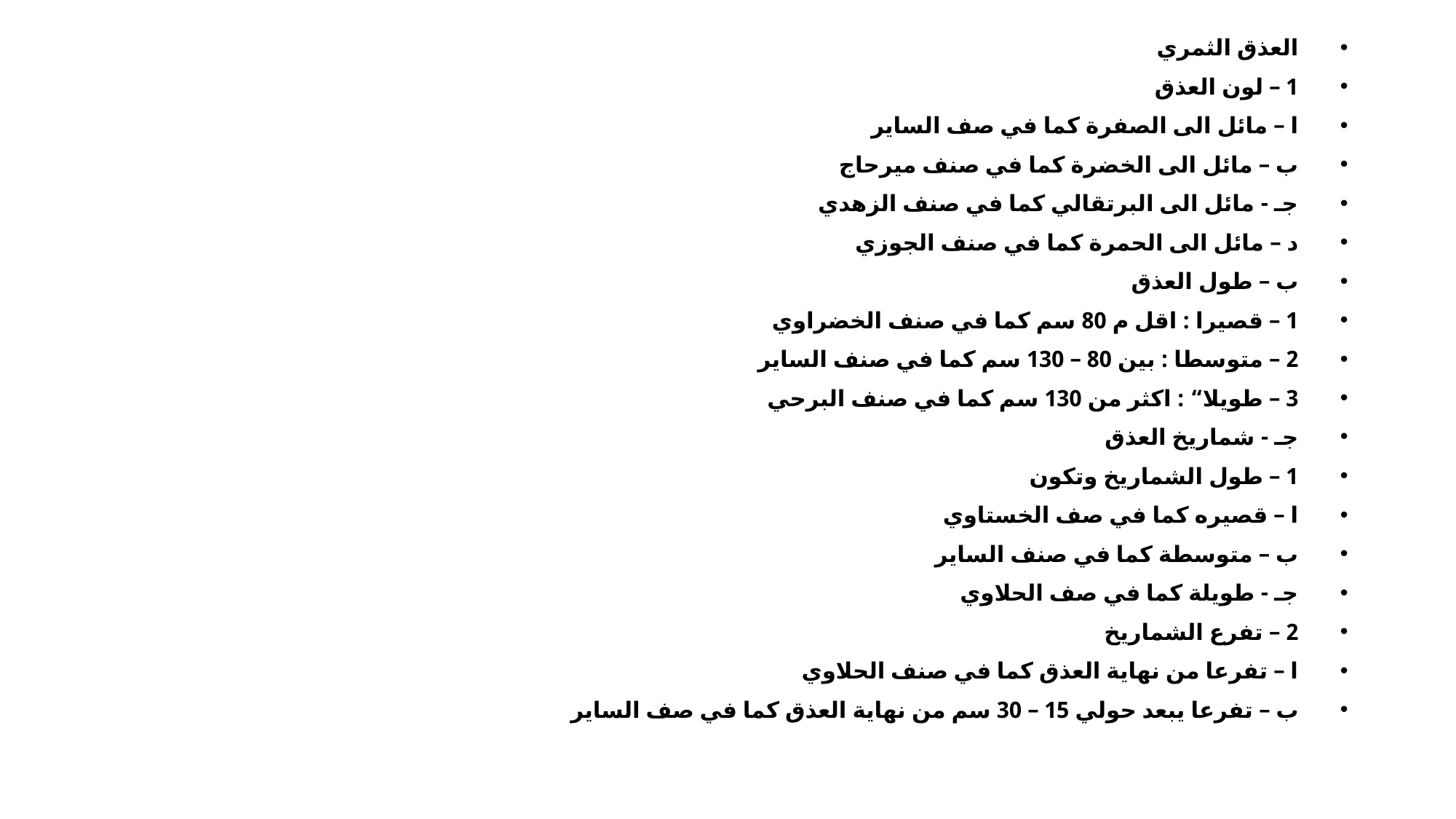

العذق الثمري
1 – لون العذق
ا – مائل الى الصفرة كما في صف الساير
ب – مائل الى الخضرة كما في صنف ميرحاج
جـ - مائل الى البرتقالي كما في صنف الزهدي
د – مائل الى الحمرة كما في صنف الجوزي
ب – طول العذق
1 – قصيرا : اقل م 80 سم كما في صنف الخضراوي
2 – متوسطا : بين 80 – 130 سم كما في صنف الساير
3 – طويلا“ : اكثر من 130 سم كما في صنف البرحي
جـ - شماريخ العذق
1 – طول الشماريخ وتكون
ا – قصيره كما في صف الخستاوي
ب – متوسطة كما في صنف الساير
جـ - طويلة كما في صف الحلاوي
2 – تفرع الشماريخ
ا – تفرعا من نهاية العذق كما في صنف الحلاوي
ب – تفرعا يبعد حولي 15 – 30 سم من نهاية العذق كما في صف الساير